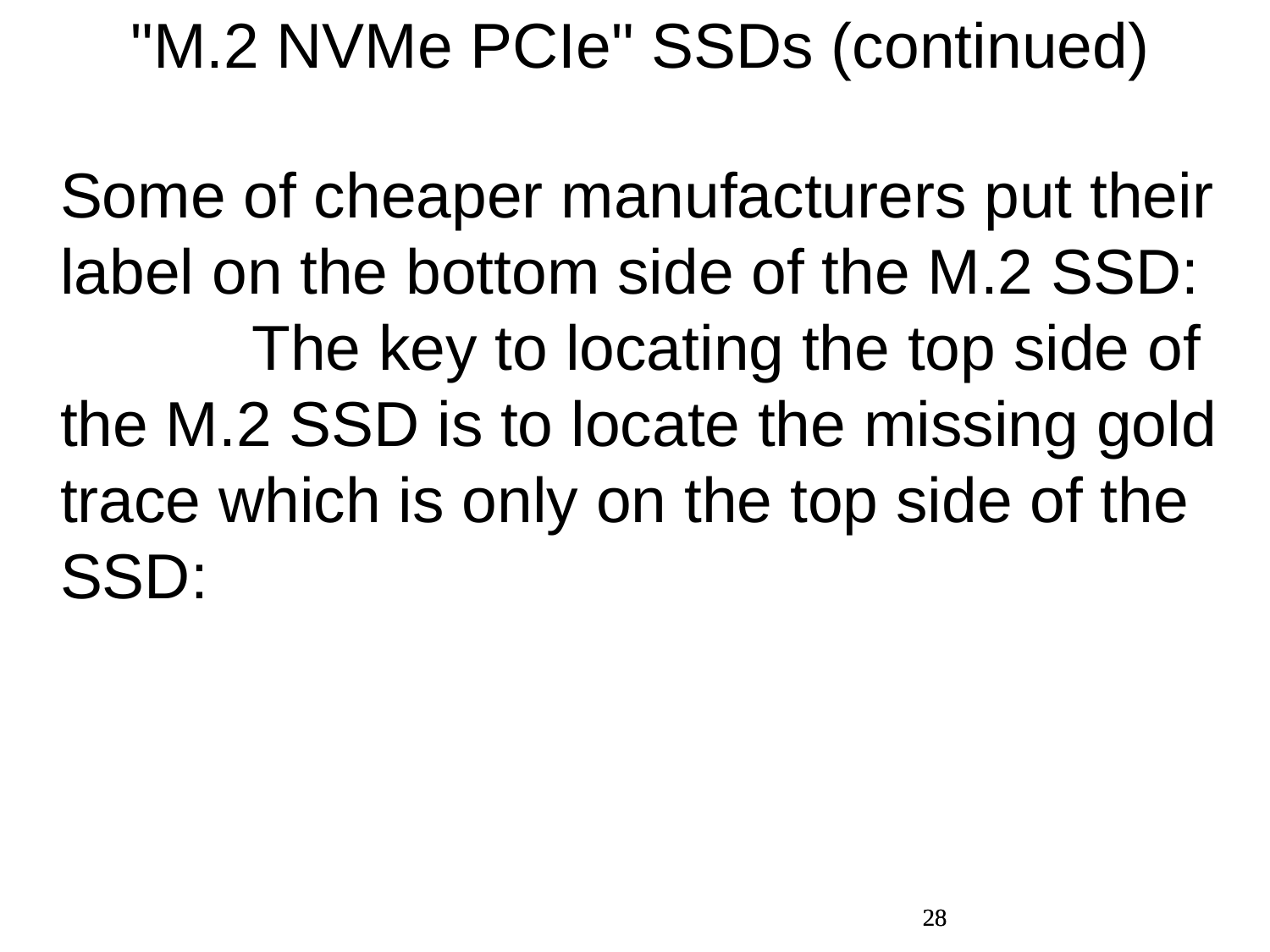

"M.2 NVMe PCIe" SSDs (continued)
Some of cheaper manufacturers put their label on the bottom side of the M.2 SSD:               The key to locating the top side of the M.2 SSD is to locate the missing gold trace which is only on the top side of the SSD:
28
28